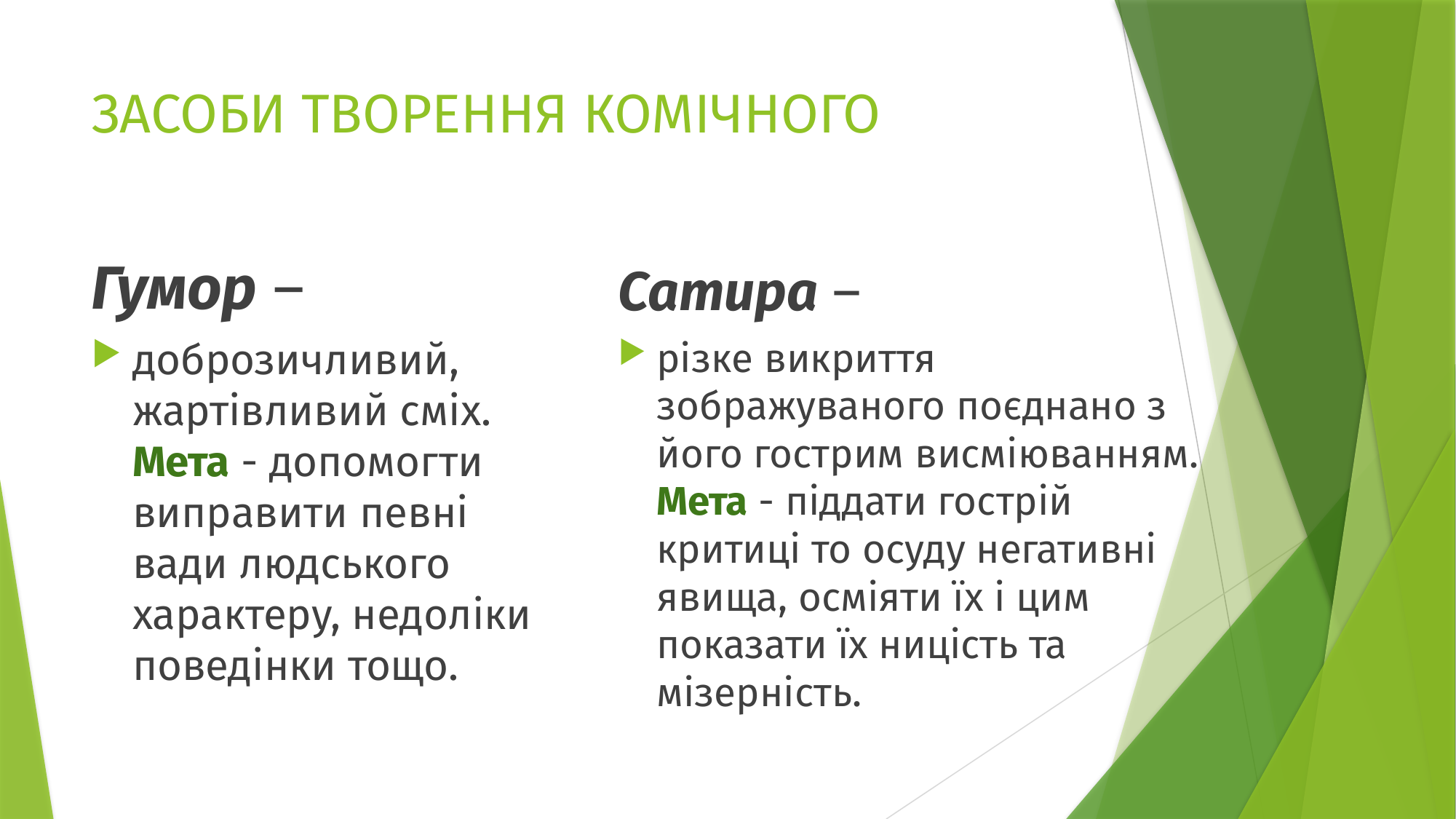

# ЗАСОБИ ТВОРЕННЯ КОМІЧНОГО
Гумор –
Сатира –
доброзичливий, жартівливий сміх. Мета - допомогти виправити певні вади людського характеру, недоліки поведінки тощо.

різке викриття зображуваного поєднано з його гострим висміюванням. Мета - піддати гострій критиці то осуду негативні явища, осміяти їх і цим показати їх ницість та мізерність.